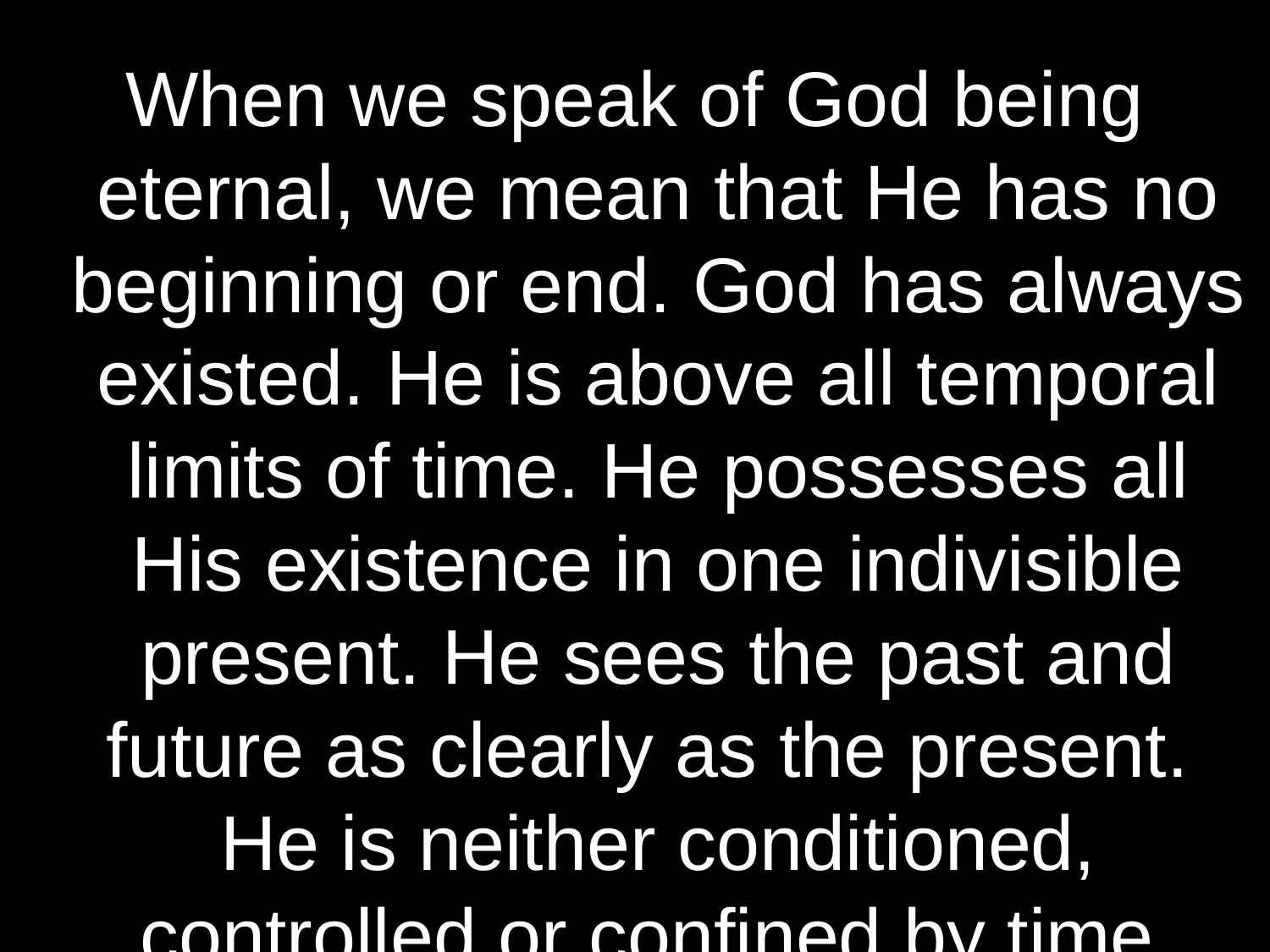

When we speak of God being eternal, we mean that He has no beginning or end. God has always existed. He is above all temporal limits of time. He possesses all His existence in one indivisible present. He sees the past and future as clearly as the present.  He is neither conditioned, controlled or confined by time.